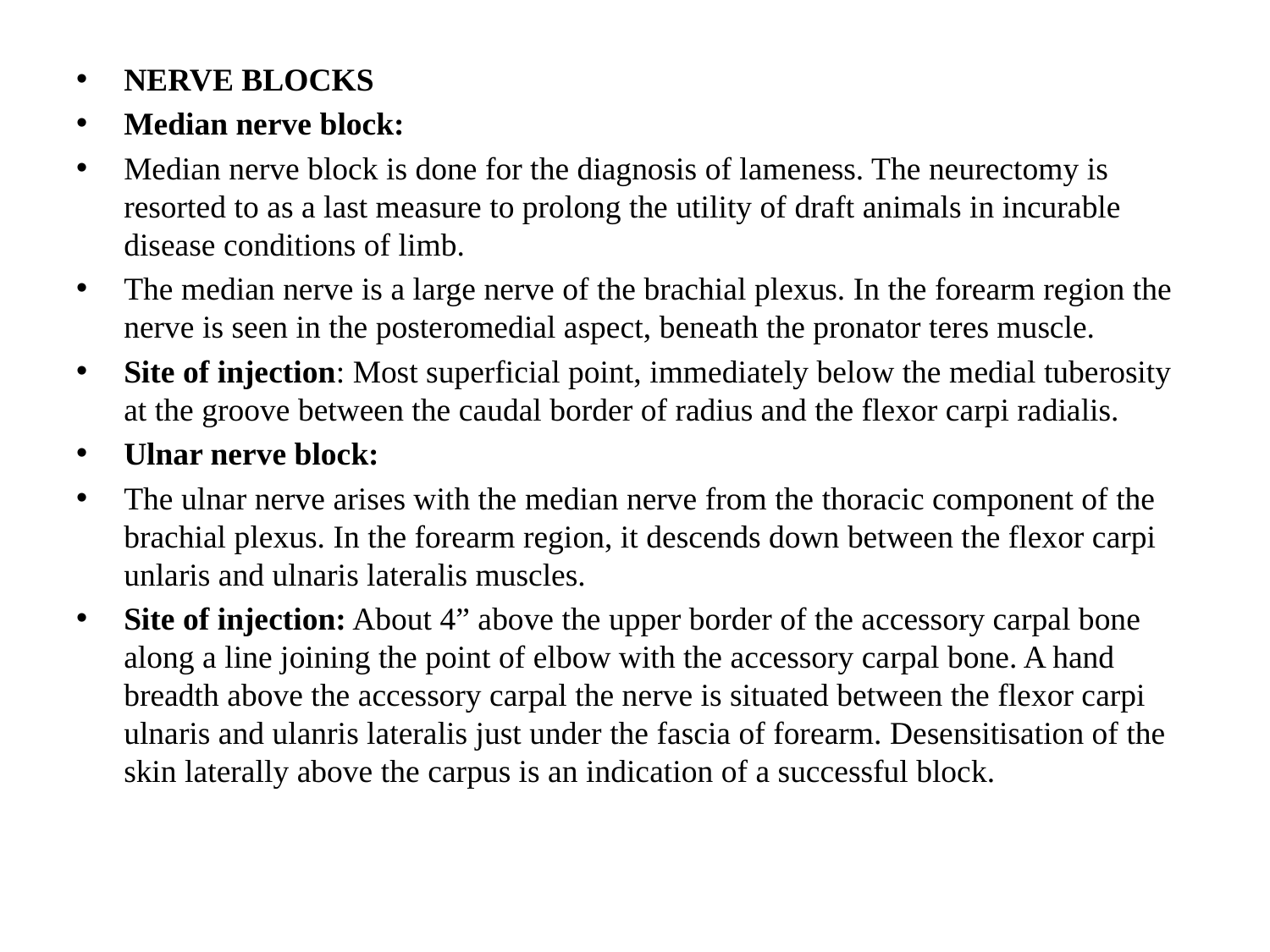

NERVE BLOCKS
Median nerve block:
Median nerve block is done for the diagnosis of lameness. The neurectomy is resorted to as a last measure to prolong the utility of draft animals in incurable disease conditions of limb.
The median nerve is a large nerve of the brachial plexus. In the forearm region the nerve is seen in the posteromedial aspect, beneath the pronator teres muscle.
Site of injection: Most superficial point, immediately below the medial tuberosity at the groove between the caudal border of radius and the flexor carpi radialis.
Ulnar nerve block:
The ulnar nerve arises with the median nerve from the thoracic component of the brachial plexus. In the forearm region, it descends down between the flexor carpi unlaris and ulnaris lateralis muscles.
Site of injection: About 4” above the upper border of the accessory carpal bone along a line joining the point of elbow with the accessory carpal bone. A hand breadth above the accessory carpal the nerve is situated between the flexor carpi ulnaris and ulanris lateralis just under the fascia of forearm. Desensitisation of the skin laterally above the carpus is an indication of a successful block.